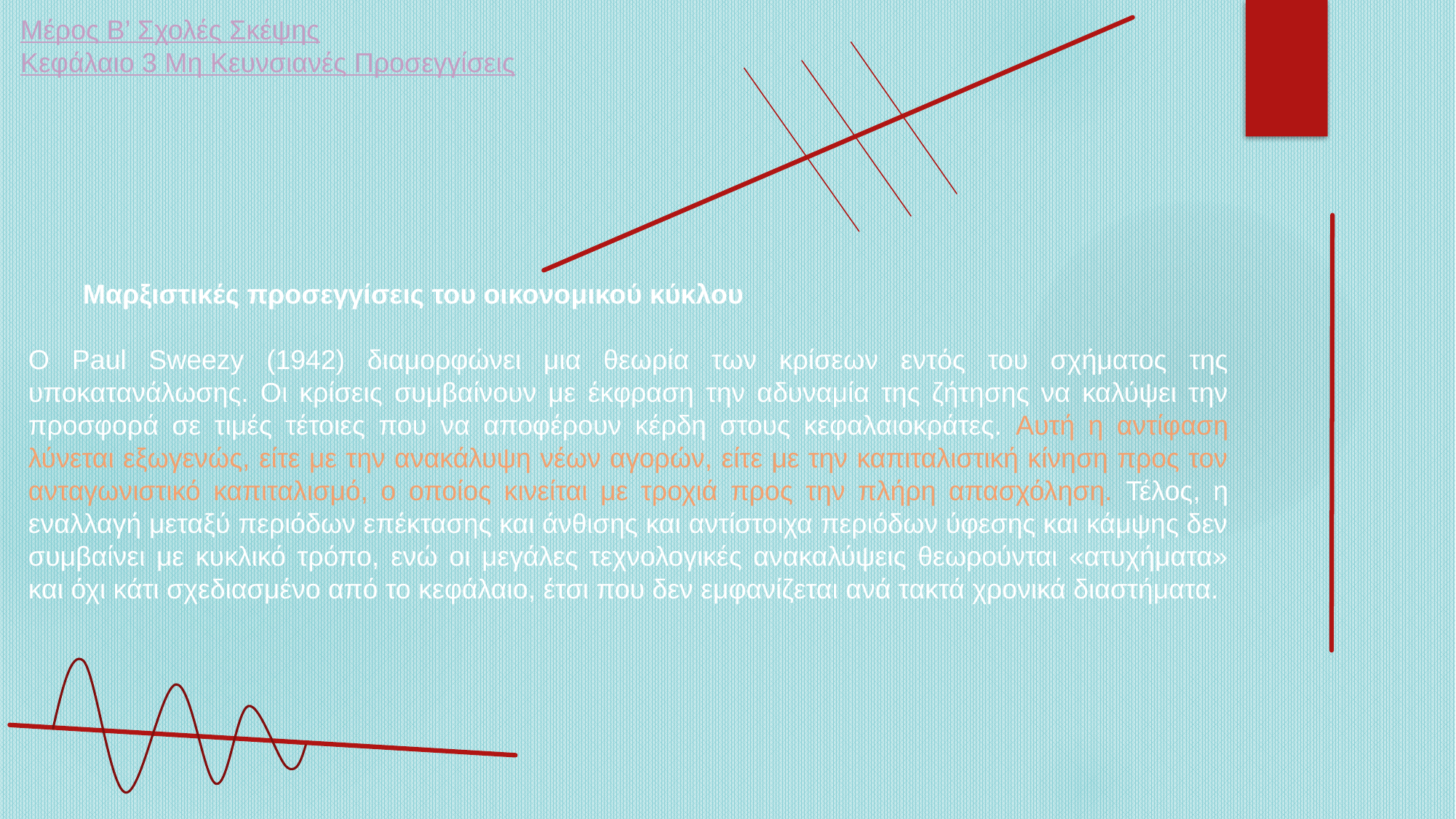

Μέρος Β’ Σχολές Σκέψης
Κεφάλαιο 3 Μη Κευνσιανές Προσεγγίσεις
Μαρξιστικές προσεγγίσεις του οικονομικού κύκλου

Ο Paul Sweezy (1942) διαμορφώνει μια θεωρία των κρίσεων εντός του σχήματος της υποκατανάλωσης. Οι κρίσεις συμβαίνουν με έκφραση την αδυναμία της ζήτησης να καλύψει την προσφορά σε τιμές τέτοιες που να αποφέρουν κέρδη στους κεφαλαιοκράτες. Αυτή η αντίφαση λύνεται εξωγενώς, είτε με την ανακάλυψη νέων αγορών, είτε με την καπιταλιστική κίνηση προς τον ανταγωνιστικό καπιταλισμό, ο οποίος κινείται με τροχιά προς την πλήρη απασχόληση. Τέλος, η εναλλαγή μεταξύ περιόδων επέκτασης και άνθισης και αντίστοιχα περιόδων ύφεσης και κάμψης δεν συμβαίνει με κυκλικό τρόπο, ενώ οι μεγάλες τεχνολογικές ανακαλύψεις θεωρούνται «ατυχήματα» και όχι κάτι σχεδιασμένο από το κεφάλαιο, έτσι που δεν εμφανίζεται ανά τακτά χρονικά διαστήματα.